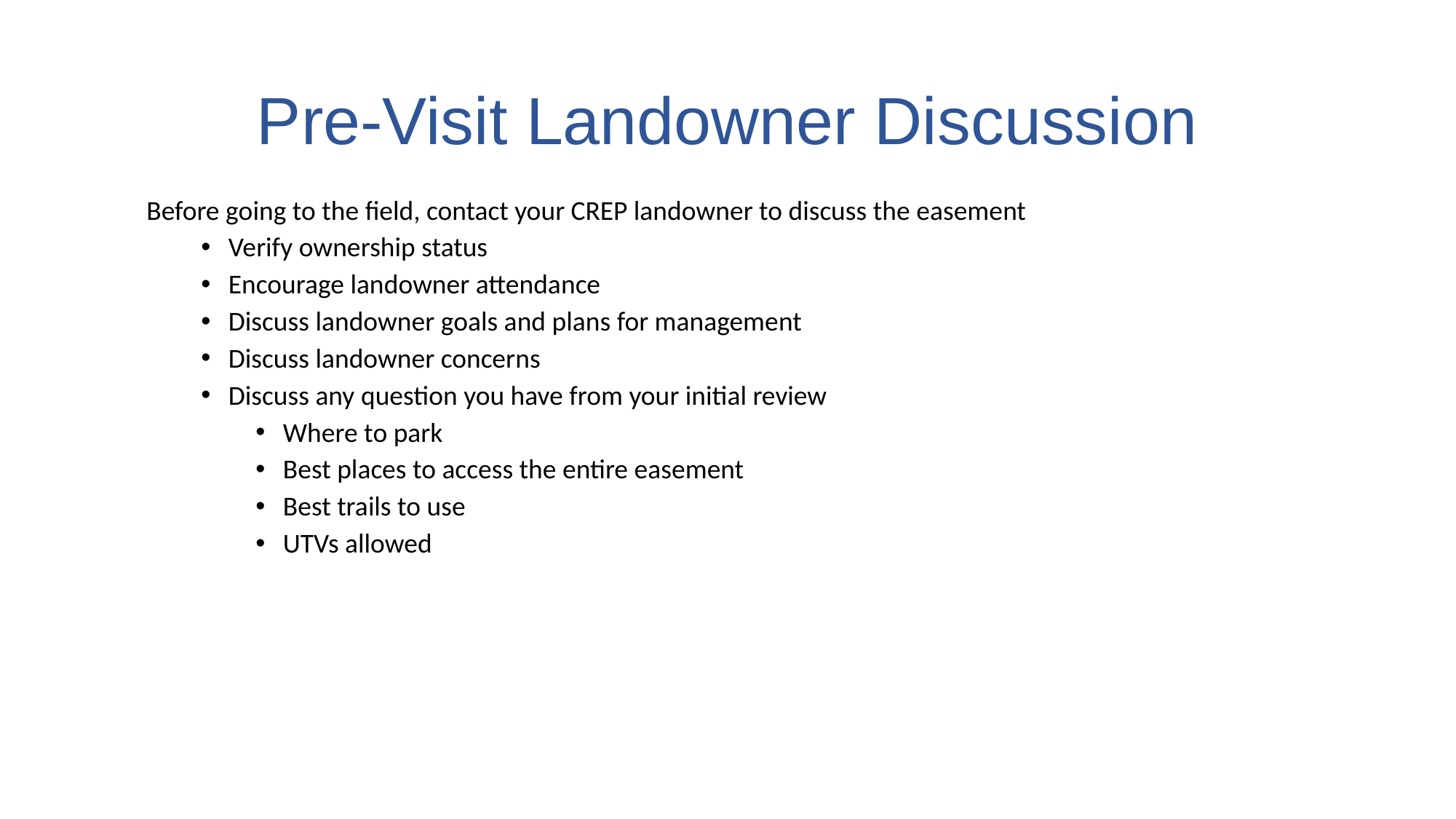

# Pre-Visit Landowner Discussion
Before going to the field, contact your CREP landowner to discuss the easement
Verify ownership status
Encourage landowner attendance
Discuss landowner goals and plans for management
Discuss landowner concerns
Discuss any question you have from your initial review
Where to park
Best places to access the entire easement
Best trails to use
UTVs allowed